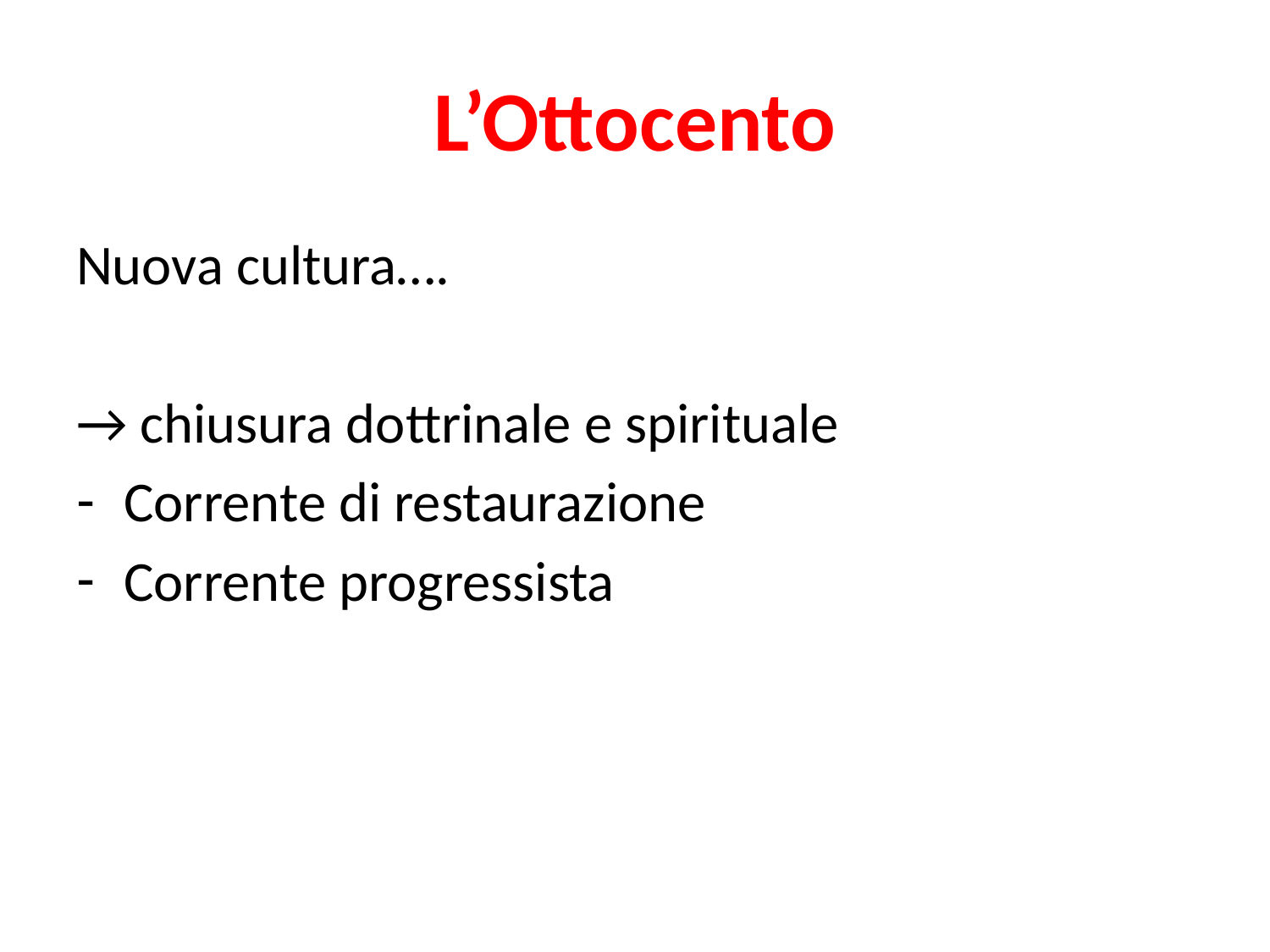

# L’Ottocento
Nuova cultura….

→ chiusura dottrinale e spirituale
Corrente di restaurazione
Corrente progressista